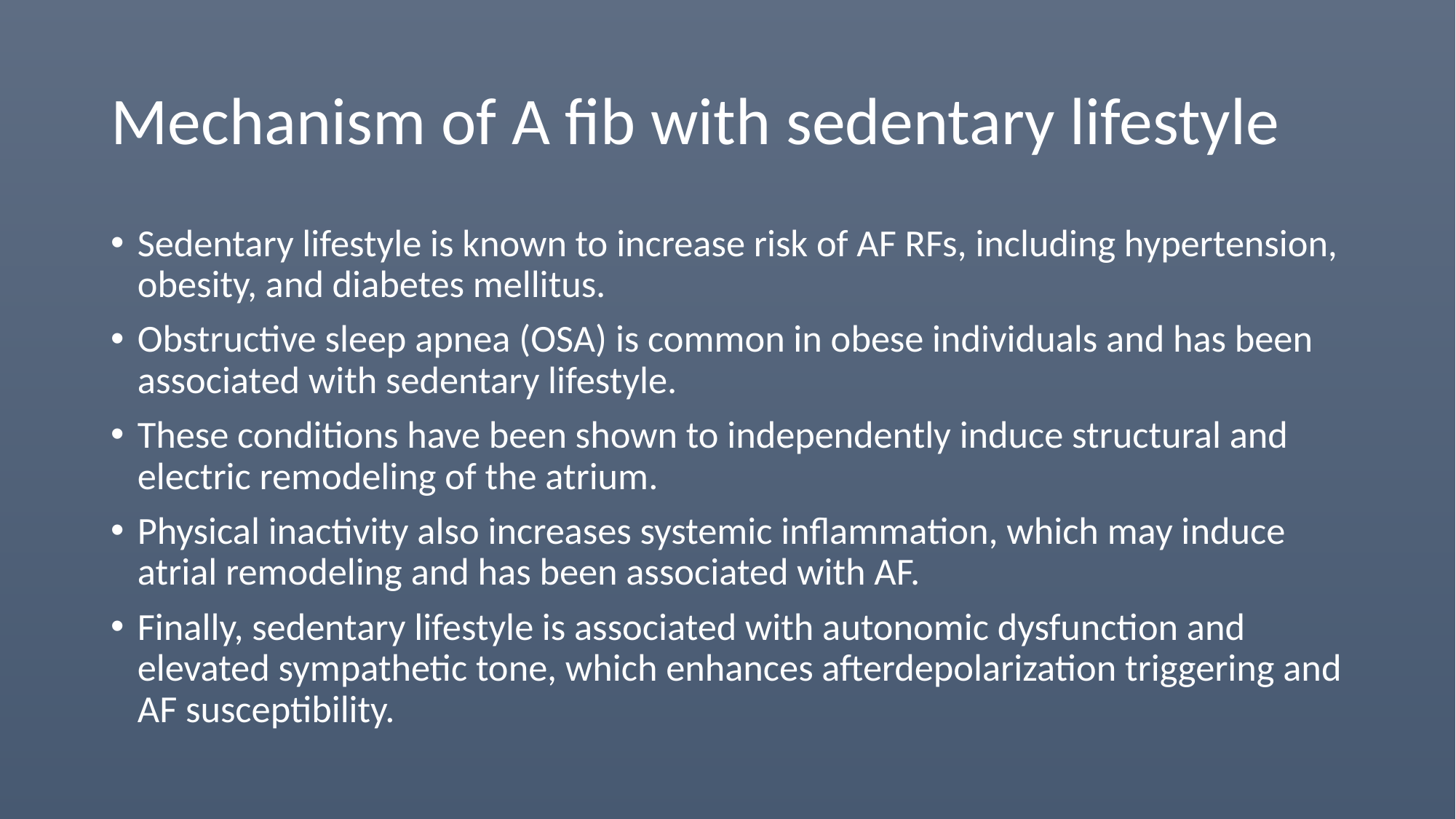

# Mechanism of A fib with sedentary lifestyle
Sedentary lifestyle is known to increase risk of AF RFs, including hypertension, obesity, and diabetes mellitus.
Obstructive sleep apnea (OSA) is common in obese individuals and has been associated with sedentary lifestyle.
These conditions have been shown to independently induce structural and electric remodeling of the atrium.
Physical inactivity also increases systemic inflammation, which may induce atrial remodeling and has been associated with AF.
Finally, sedentary lifestyle is associated with autonomic dysfunction and elevated sympathetic tone, which enhances afterdepolarization triggering and AF susceptibility.